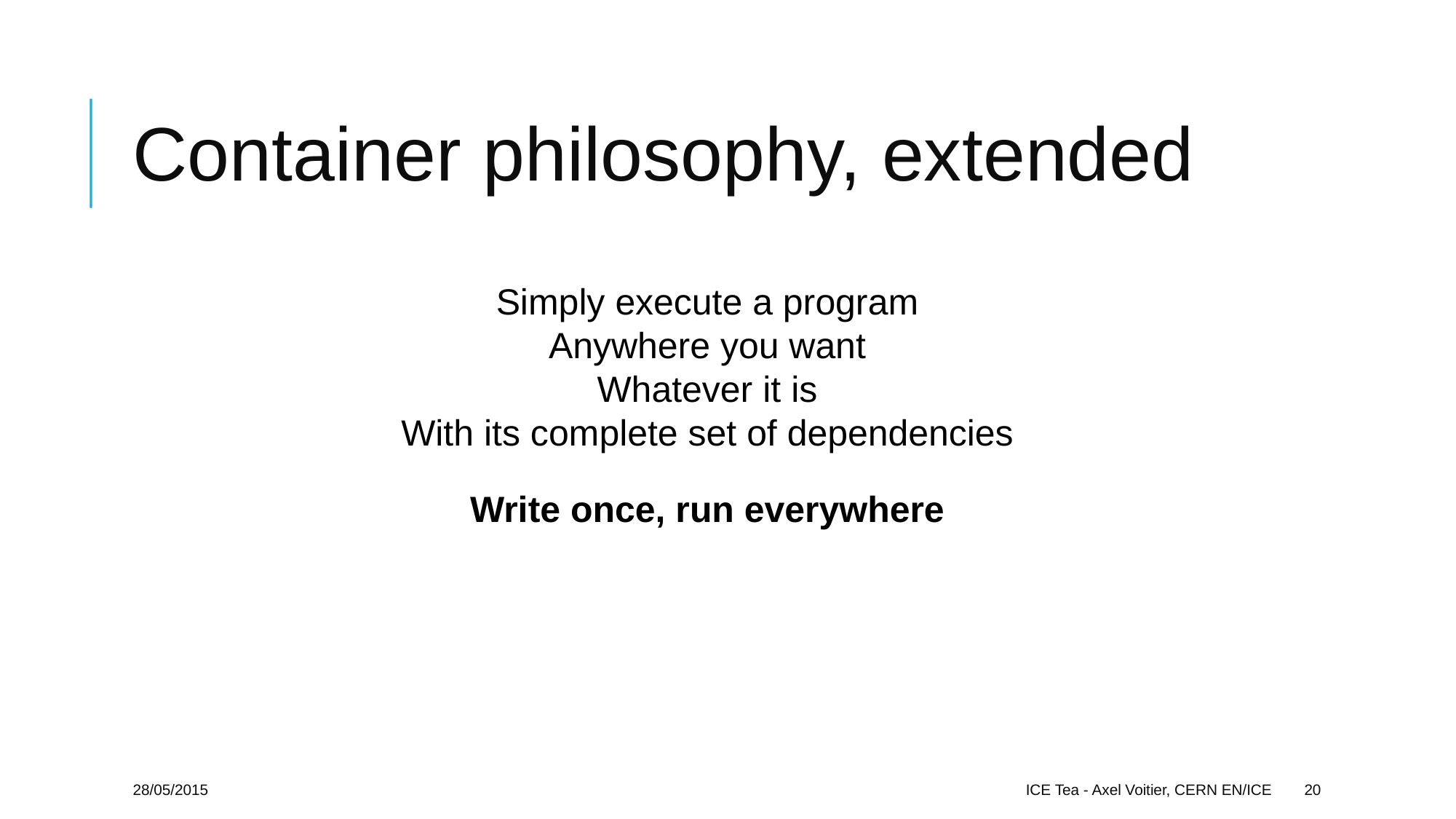

Container philosophy, extended
Simply execute a program
Anywhere you want
Whatever it is
With its complete set of dependencies

Write once, run everywhere
28/05/2015
ICE Tea - Axel Voitier, CERN EN/ICE
20